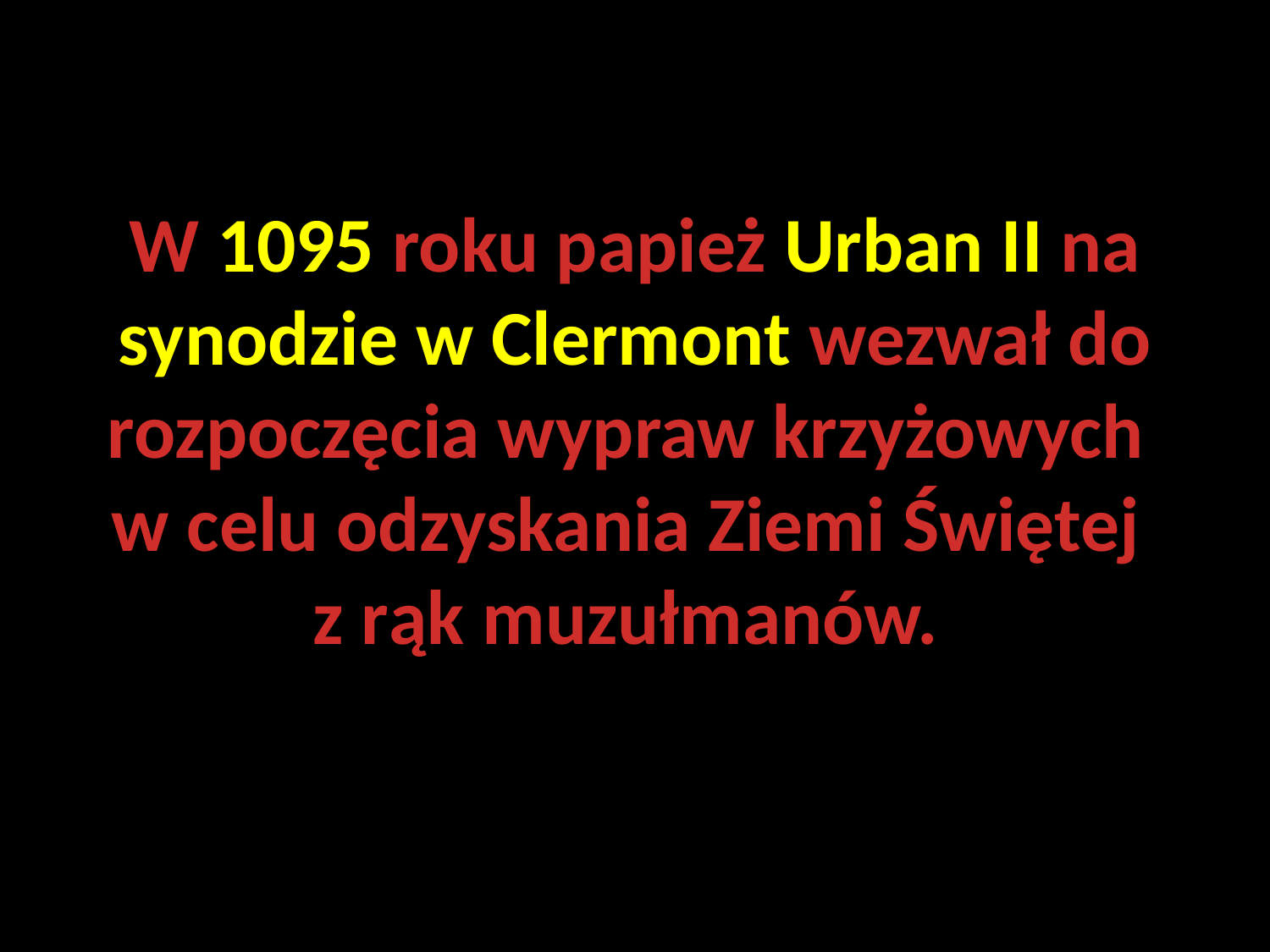

# W 1095 roku papież Urban II na synodzie w Clermont wezwał do rozpoczęcia wypraw krzyżowych w celu odzyskania Ziemi Świętej z rąk muzułmanów.